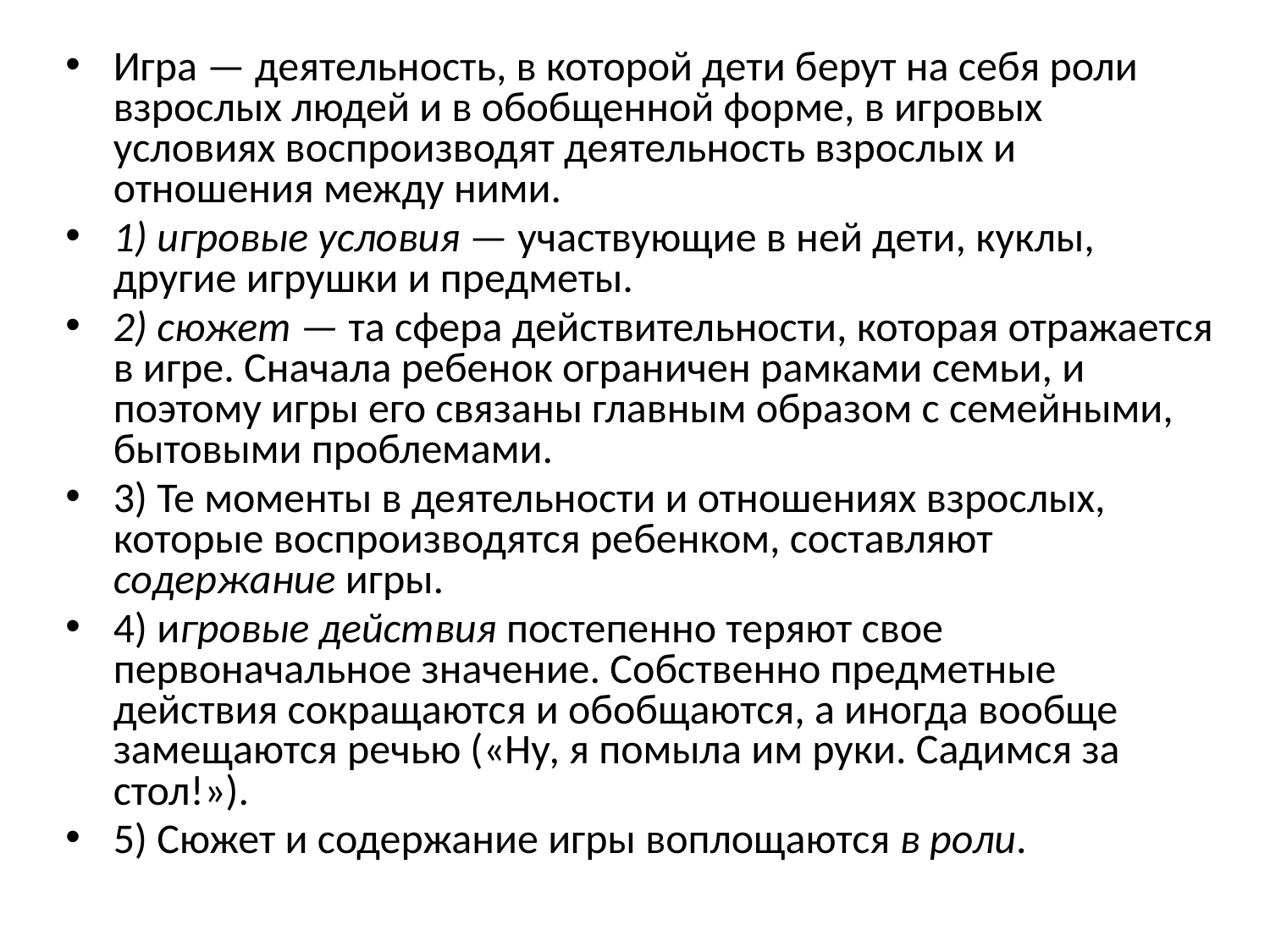

Игра — деятельность, в которой дети берут на себя роли взрослых людей и в обобщенной форме, в игровых условиях воспроизводят деятельность взрослых и отношения между ними.
1) игровые условия — участвующие в ней дети, куклы, другие игрушки и предметы.
2) сюжет — та сфера действительности, которая отража­ется в игре. Сначала ребенок ограничен рамками семьи, и поэтому игры его связаны главным образом с семейными, бытовыми проблемами.
3) Те моменты в деятельности и отношениях взрослых, которые воспроизводятся ребенком, составляют содержание игры.
4) игровые действия постепенно теряют свое первоначальное значение. Собственно предметные действия сокращаются и обобщаются, а иногда вообще замещаются речью («Ну, я помыла им руки. Садимся за стол!»).
5) Сюжет и содержание игры воплощаются в роли.